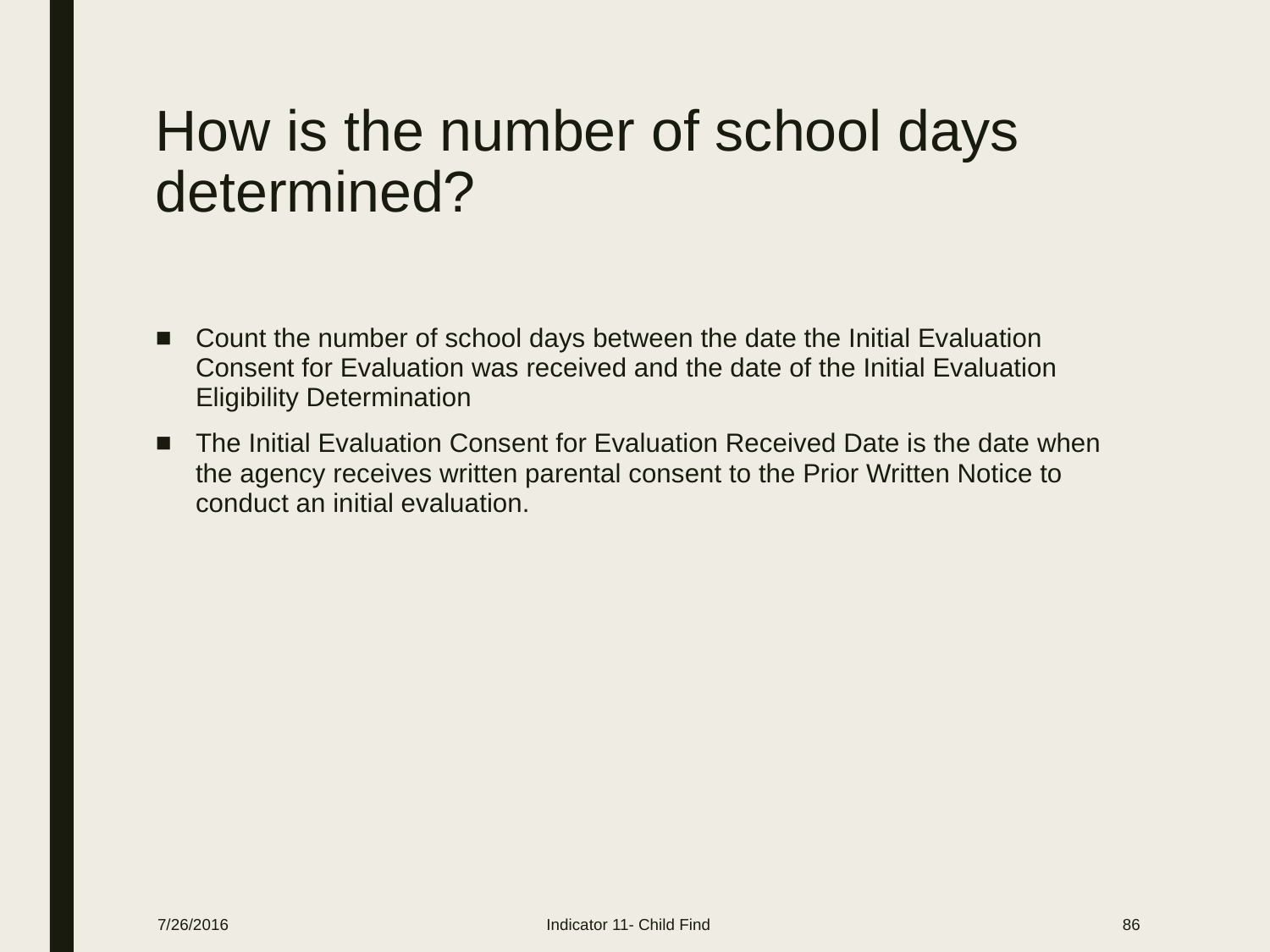

# How is the number of school days determined?
Count the number of school days between the date the Initial Evaluation Consent for Evaluation was received and the date of the Initial Evaluation Eligibility Determination
The Initial Evaluation Consent for Evaluation Received Date is the date when the agency receives written parental consent to the Prior Written Notice to conduct an initial evaluation.
7/26/2016
Indicator 11- Child Find
86